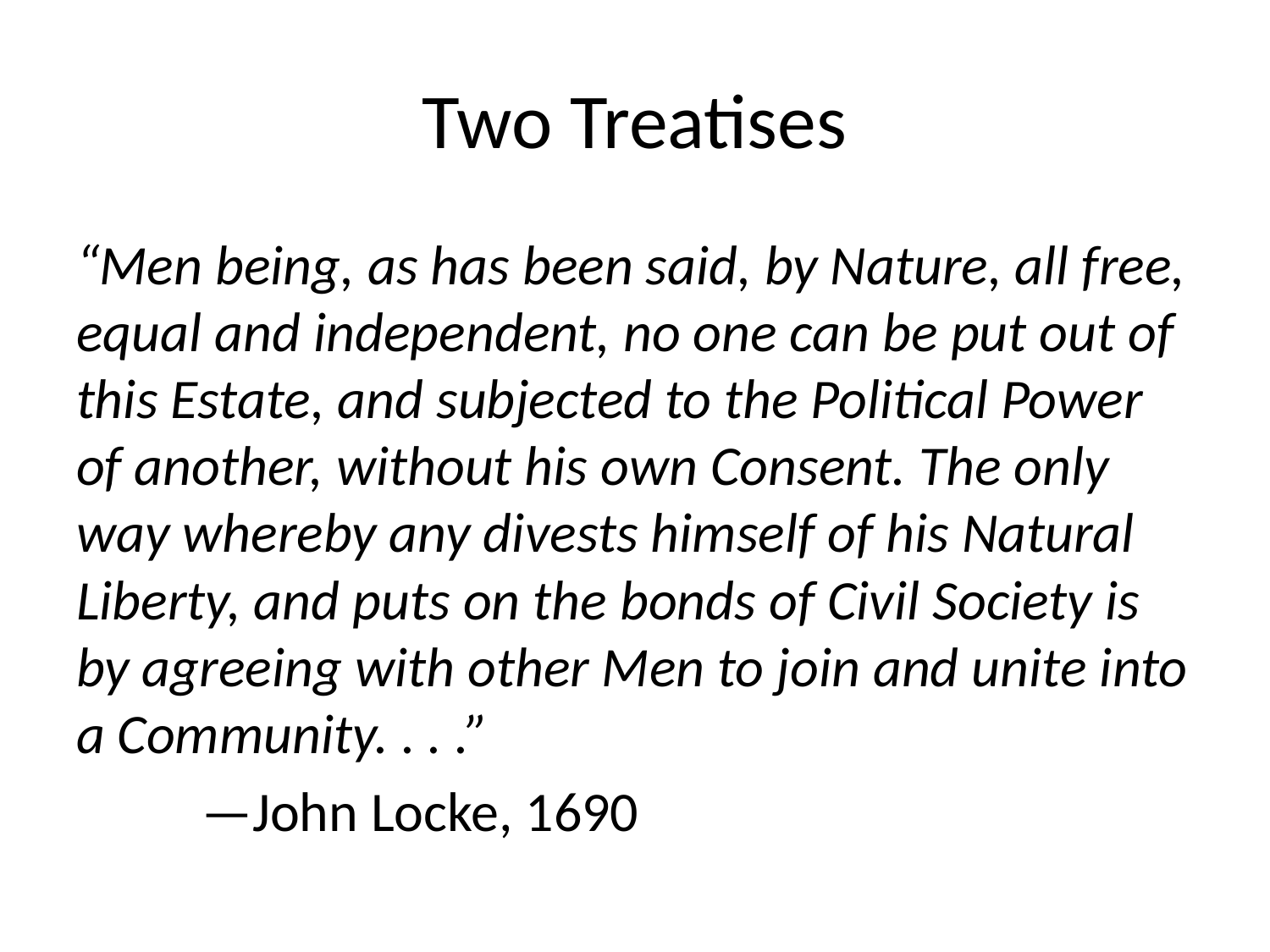

# Two Treatises
“Men being, as has been said, by Nature, all free, equal and independent, no one can be put out of this Estate, and subjected to the Political Power of another, without his own Consent. The only way whereby any divests himself of his Natural Liberty, and puts on the bonds of Civil Society is by agreeing with other Men to join and unite into a Community. . . .”
					—John Locke, 1690